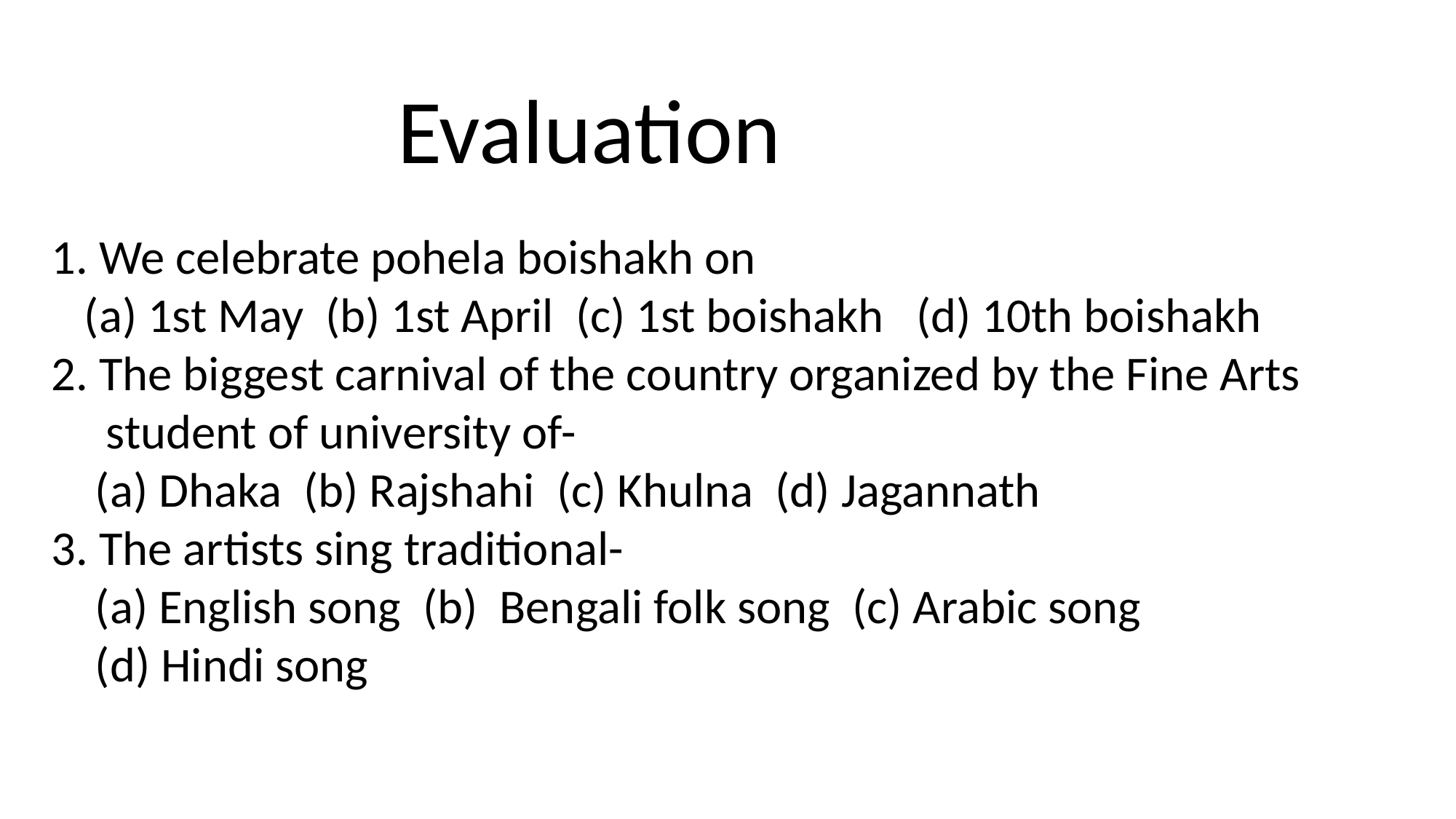

Evaluation
1. We celebrate pohela boishakh on
   (a) 1st May  (b) 1st April  (c) 1st boishakh   (d) 10th boishakh
2. The biggest carnival of the country organized by the Fine Arts
     student of university of-
    (a) Dhaka  (b) Rajshahi  (c) Khulna  (d) Jagannath
3. The artists sing traditional-
    (a) English song  (b)  Bengali folk song  (c) Arabic song
    (d) Hindi song